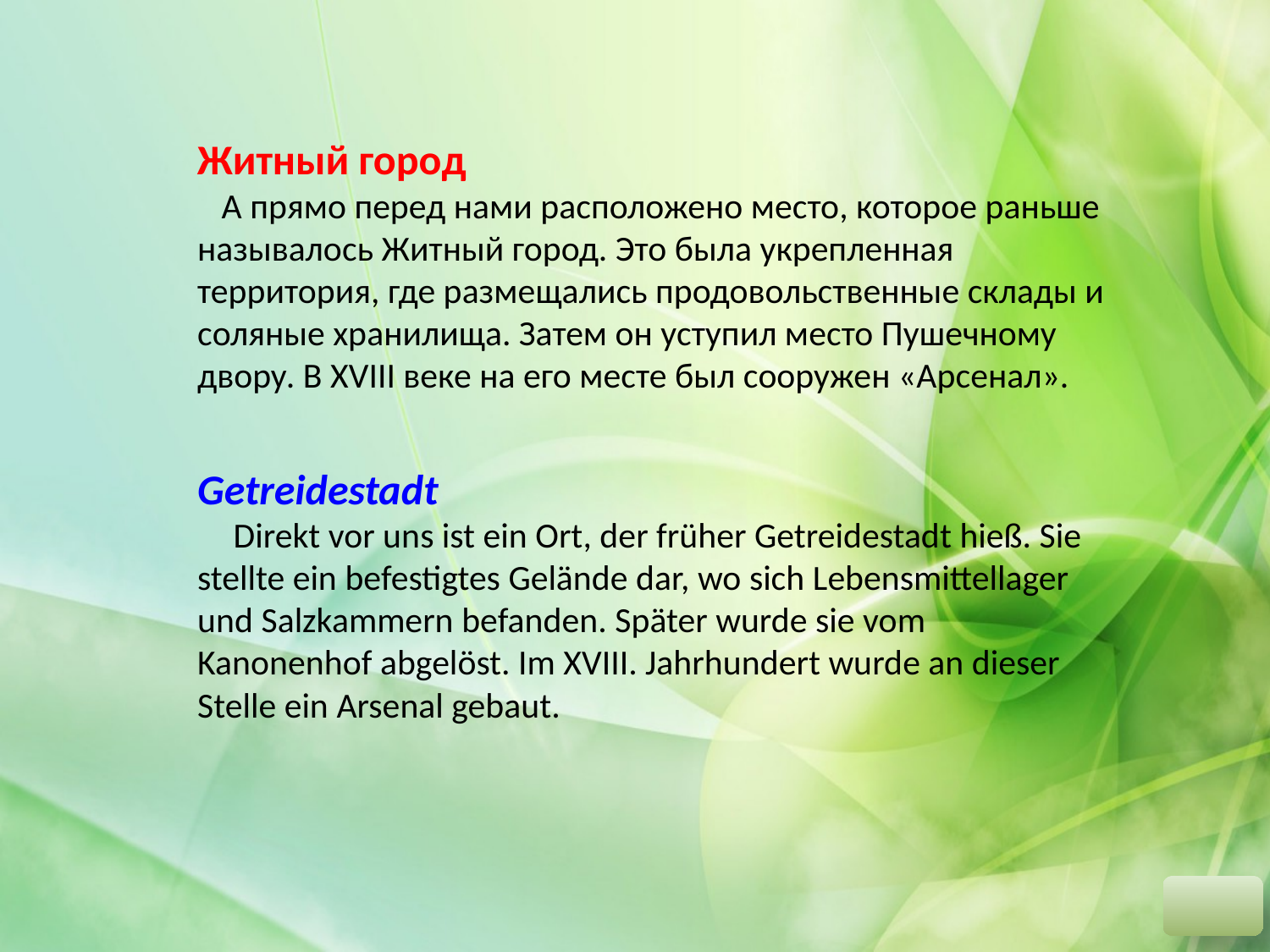

Житный город
   А прямо перед нами расположено место, которое раньше называлось Житный город. Это была укрепленная территория, где размещались продовольственные склады и соляные хранилища. Затем он уступил место Пушечному двору. В XVIII веке на его месте был сооружен «Арсенал».
Getreidestadt
     Direkt vor uns ist ein Ort, der früher Getreidestadt hieß. Sie stellte ein befestigtes Gelände dar, wo sich Lebensmittellager und Salzkammern befanden. Später wurde sie vom Kanonenhof abgelöst. Im XVIII. Jahrhundert wurde an dieser Stelle ein Arsenal gebaut.